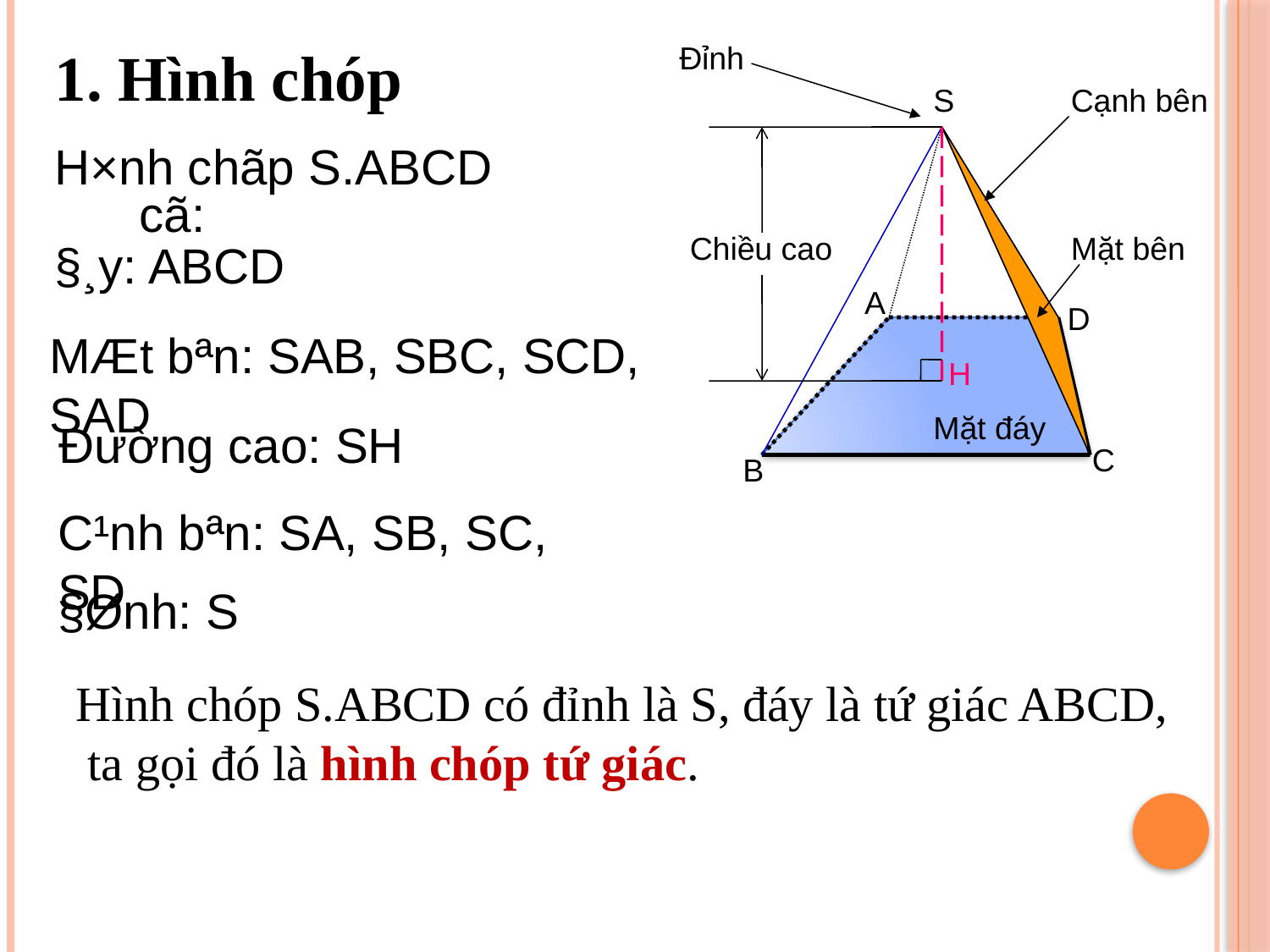

1. Hình chóp
Đỉnh

S
Cạnh bên

H×nh chãp S.ABCD cã:
Chiều cao
Mặt bên
§¸y: ABCD

A
D

MÆt bªn: SAB, SBC, SCD, SAD
H

Mặt đáy
Đường cao: SH
C
B

C¹nh bªn: SA, SB, SC, SD
§Ønh: S
Hình chóp S.ABCD có đỉnh là S, đáy là tứ giác ABCD,
 ta gọi đó là hình chóp tứ giác.